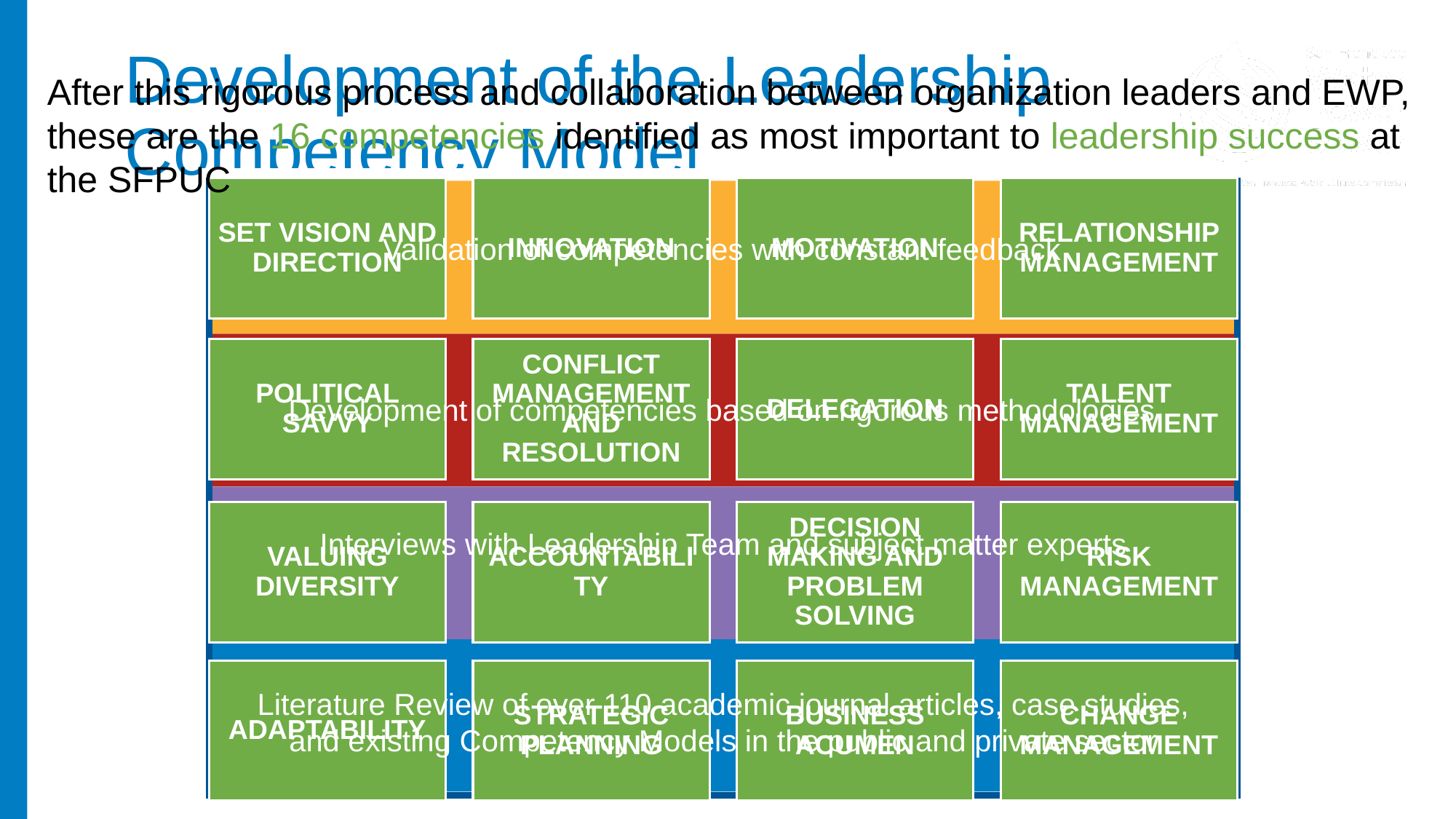

Development of the Leadership Competency Model
After this rigorous process and collaboration between organization leaders and EWP, these are the 16 competencies identified as most important to leadership success at the SFPUC

SET VISION AND DIRECTION
INNOVATION
MOTIVATION
RELATIONSHIP MANAGEMENT

Validation of competencies with constant feedback

POLITICAL SAVVY
CONFLICT MANAGEMENT AND RESOLUTION
DELEGATION
TALENT MANAGEMENT
Development of competencies based on rigorous methodologies

VALUING DIVERSITY
ACCOUNTABILITY
DECISION MAKING AND PROBLEM SOLVING
RISK MANAGEMENT
Interviews with Leadership Team and subject matter experts

ADAPTABILITY
STRATEGIC PLANNING
BUSINESS ACUMEN
CHANGE MANAGEMENT
Literature Review of over 110 academic journal articles, case studies, and existing Competency Models in the public and private sector